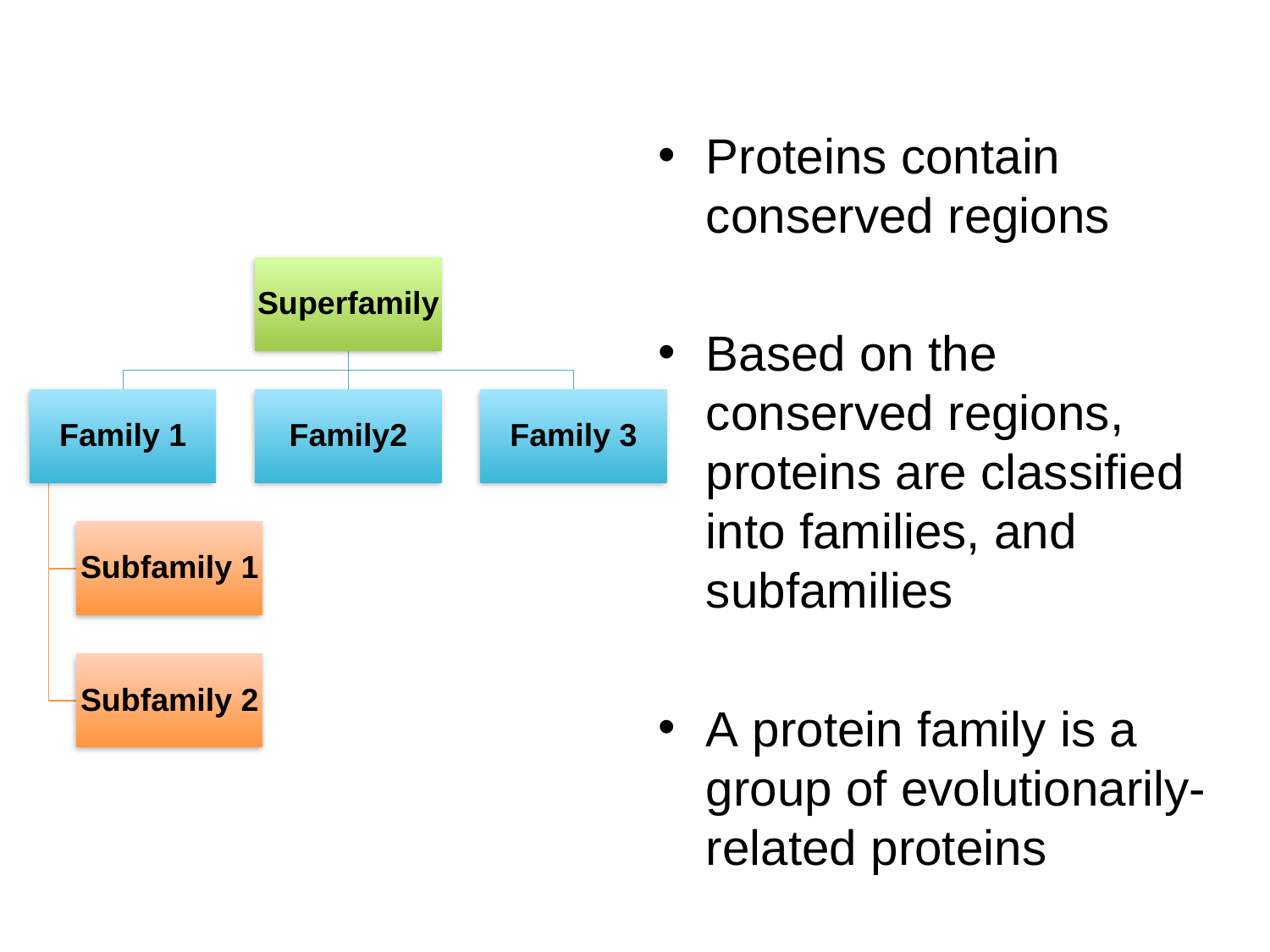

Proteins contain conserved regions

Based on the conserved regions, proteins are classified into families, and subfamilies

A protein family is a group of evolutionarily-related proteins

Superfamily
Family 1
Subfamily 1
Subfamily 2
Family2
Family 3